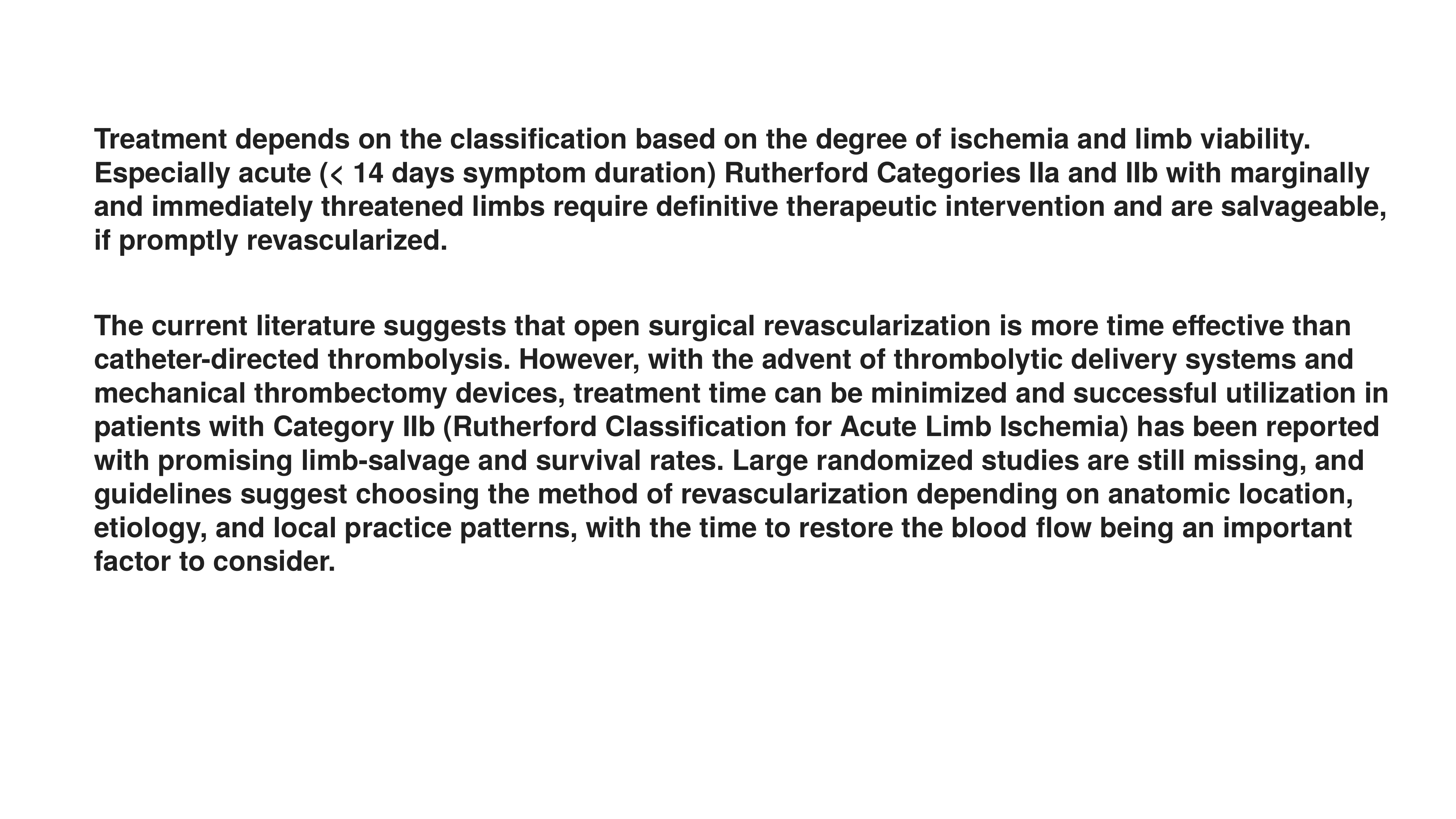

Treatment depends on the classification based on the degree of ischemia and limb viability. Especially acute (< 14 days symptom duration) Rutherford Categories IIa and IIb with marginally and immediately threatened limbs require definitive therapeutic intervention and are salvageable, if promptly revascularized.

The current literature suggests that open surgical revascularization is more time effective than catheter-directed thrombolysis. However, with the advent of thrombolytic delivery systems and mechanical thrombectomy devices, treatment time can be minimized and successful utilization in patients with Category IIb (Rutherford Classification for Acute Limb Ischemia) has been reported with promising limb-salvage and survival rates. Large randomized studies are still missing, and guidelines suggest choosing the method of revascularization depending on anatomic location, etiology, and local practice patterns, with the time to restore the blood flow being an important factor to consider.